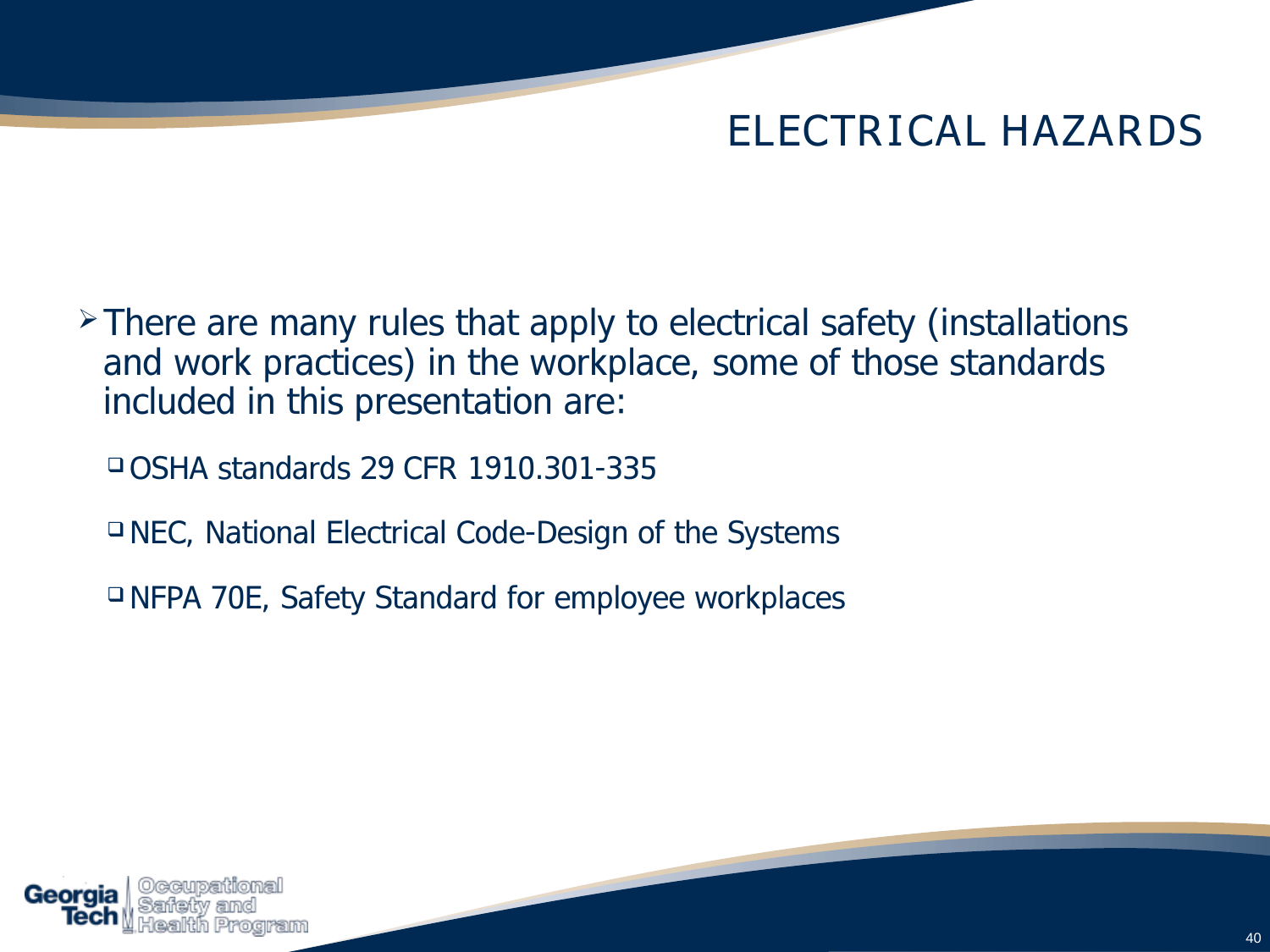

# ELECTRICAL HAZARDS
There are many rules that apply to electrical safety (installations and work practices) in the workplace, some of those standards included in this presentation are:
OSHA standards 29 CFR 1910.301-335
NEC, National Electrical Code-Design of the Systems
NFPA 70E, Safety Standard for employee workplaces
40